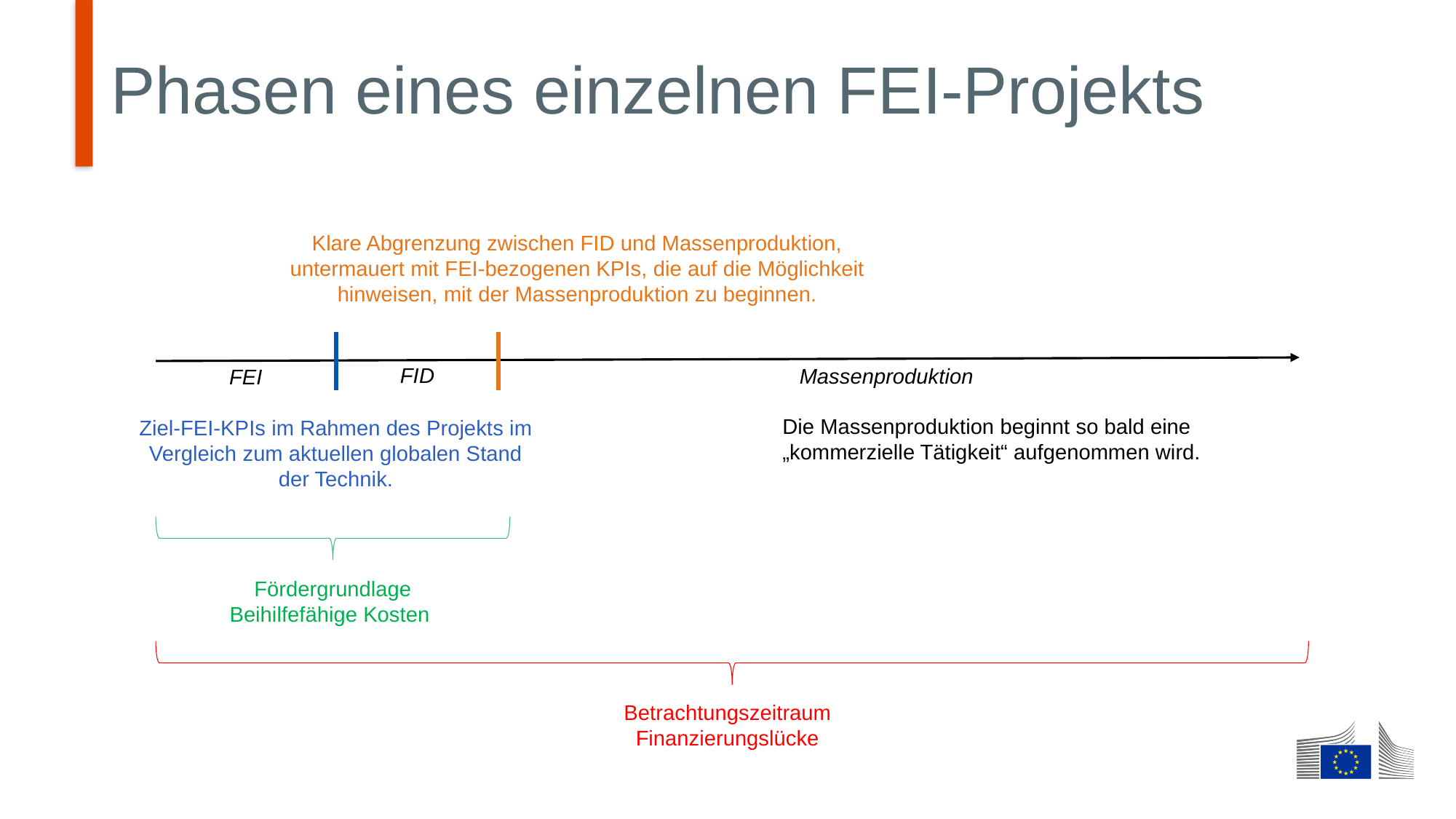

# Phasen eines einzelnen FEI-Projekts

Klare Abgrenzung zwischen FID und Massenproduktion, untermauert mit FEI-bezogenen KPIs, die auf die Möglichkeit hinweisen, mit der Massenproduktion zu beginnen.
FID
Massenproduktion
FEI

Die Massenproduktion beginnt so bald eine „kommerzielle Tätigkeit“ aufgenommen wird.
Ziel-FEI-KPIs im Rahmen des Projekts im Vergleich zum aktuellen globalen Stand der Technik.
Fördergrundlage
Beihilfefähige Kosten
Betrachtungszeitraum
Finanzierungslücke